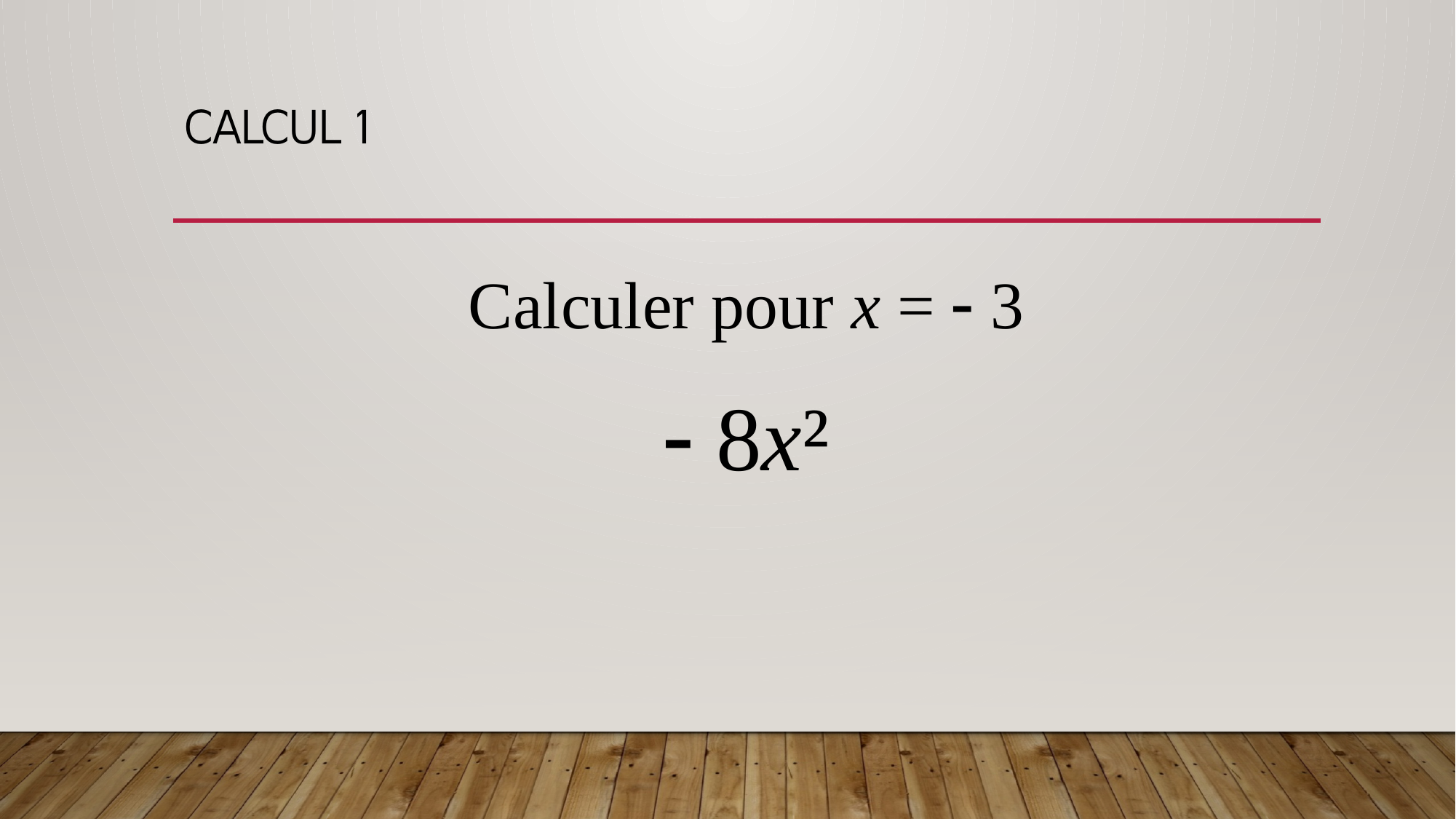

# CALCUL 1
Calculer pour x = − 3
− 8x²